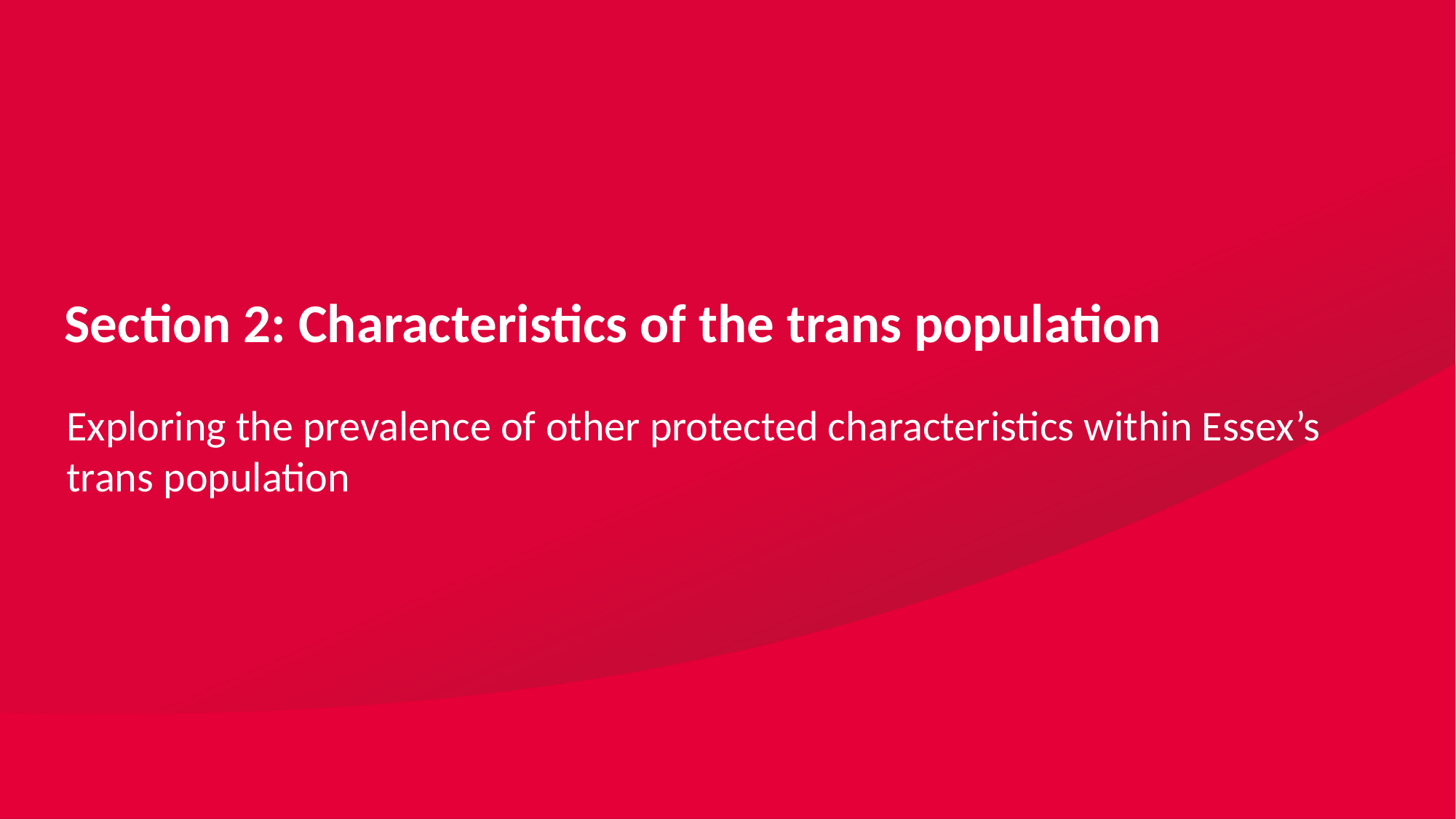

Section 2: Characteristics of the trans population

Exploring the prevalence of other protected characteristics within Essex’s trans population